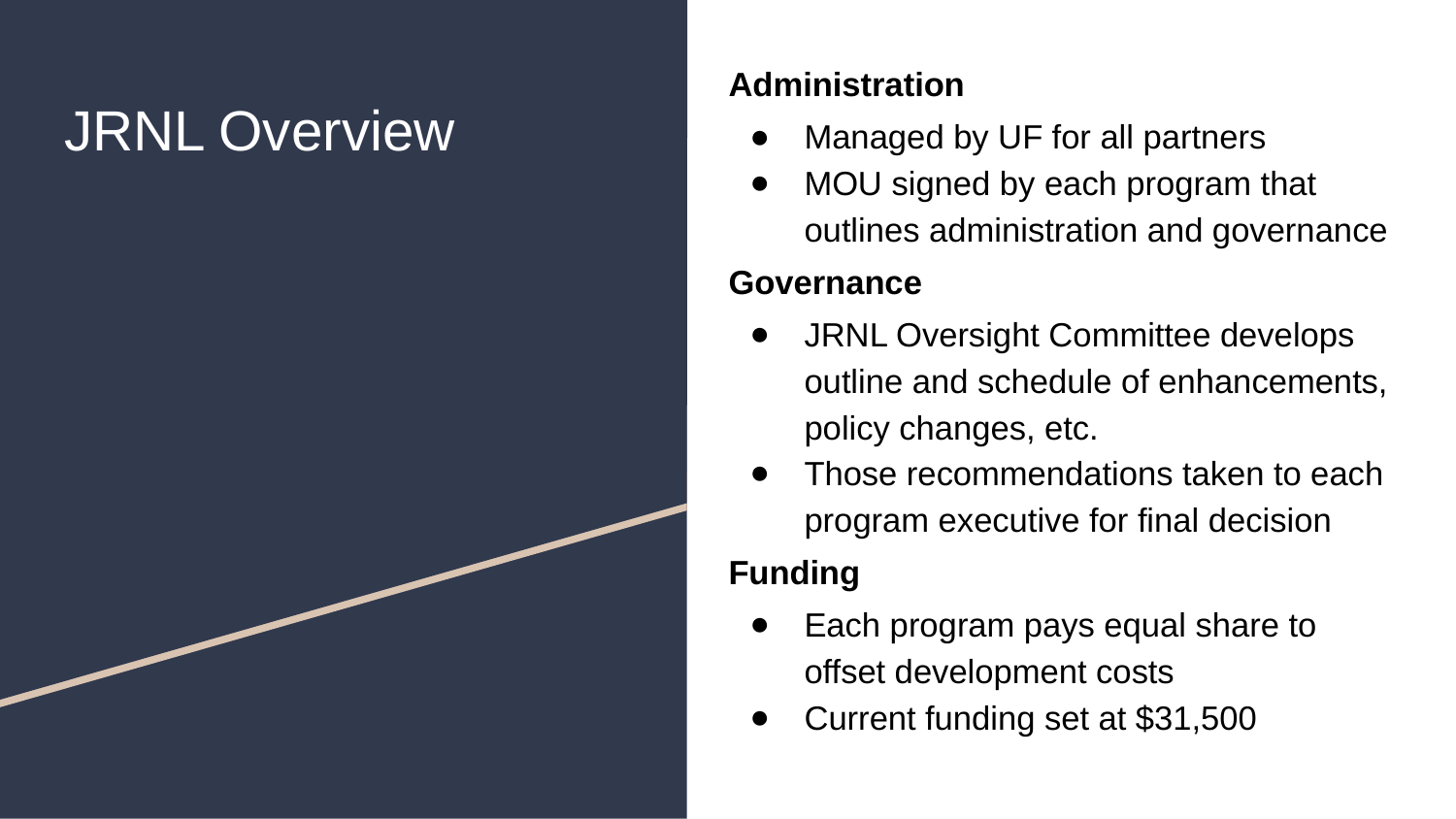

Administration
Managed by UF for all partners
MOU signed by each program that outlines administration and governance
Governance
JRNL Oversight Committee develops outline and schedule of enhancements, policy changes, etc.
Those recommendations taken to each program executive for final decision
Funding
Each program pays equal share to offset development costs
Current funding set at $31,500

# JRNL Overview